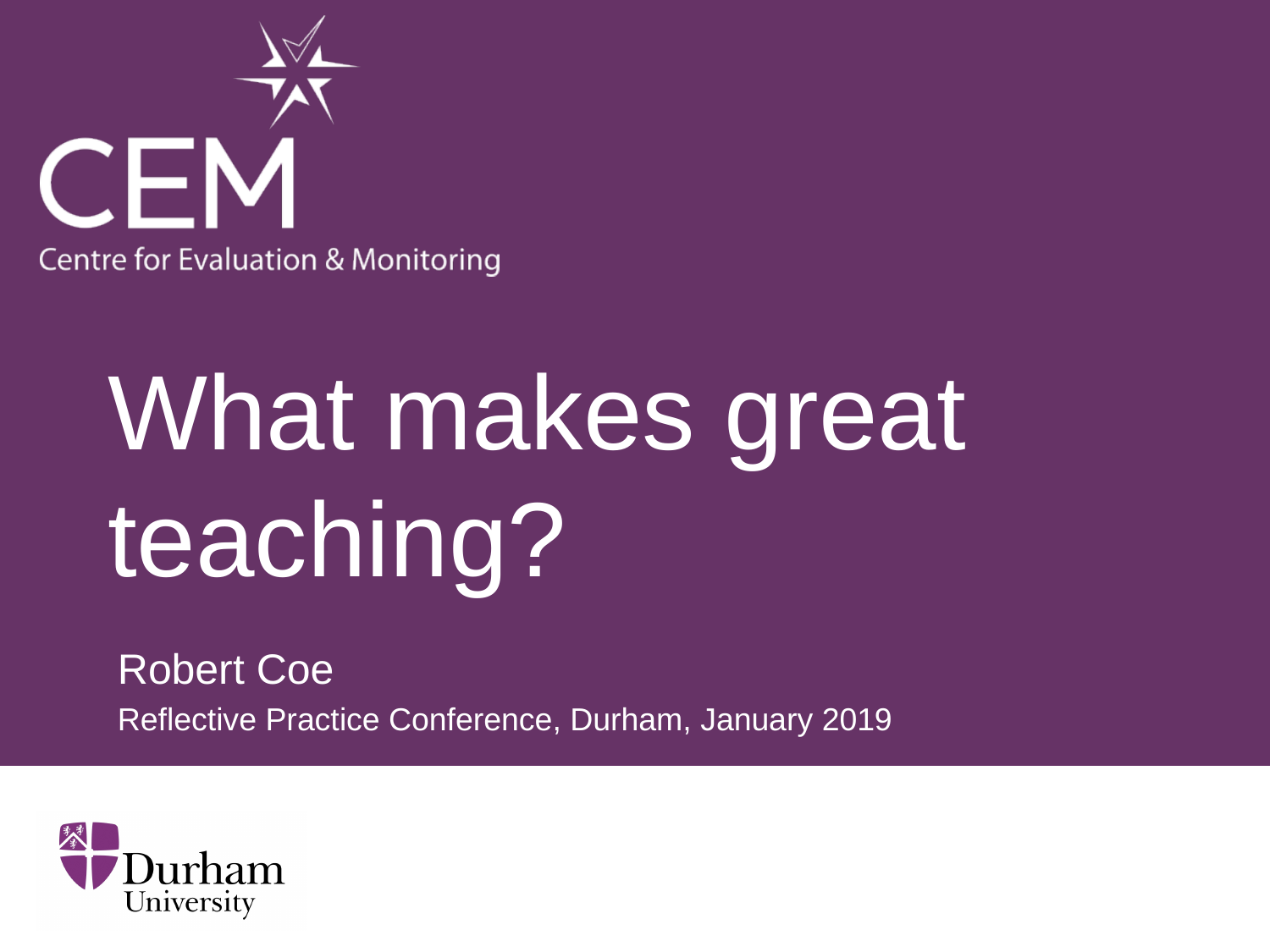

# What makes great teaching?
Robert Coe
Reflective Practice Conference, Durham, January 2019